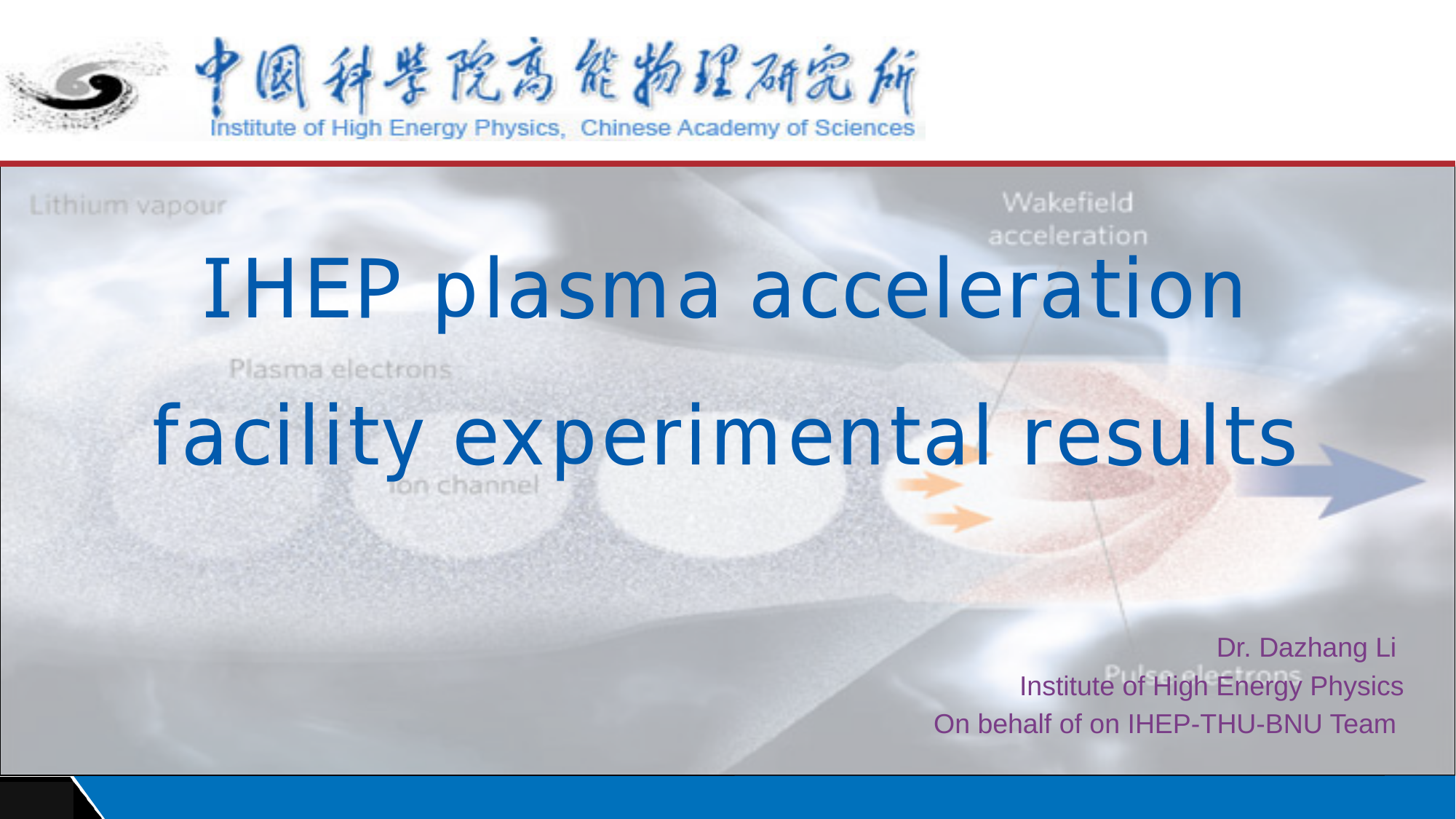

IHEP plasma acceleration facility experimental results
Dr. Dazhang Li
Institute of High Energy Physics
On behalf of on IHEP-THU-BNU Team